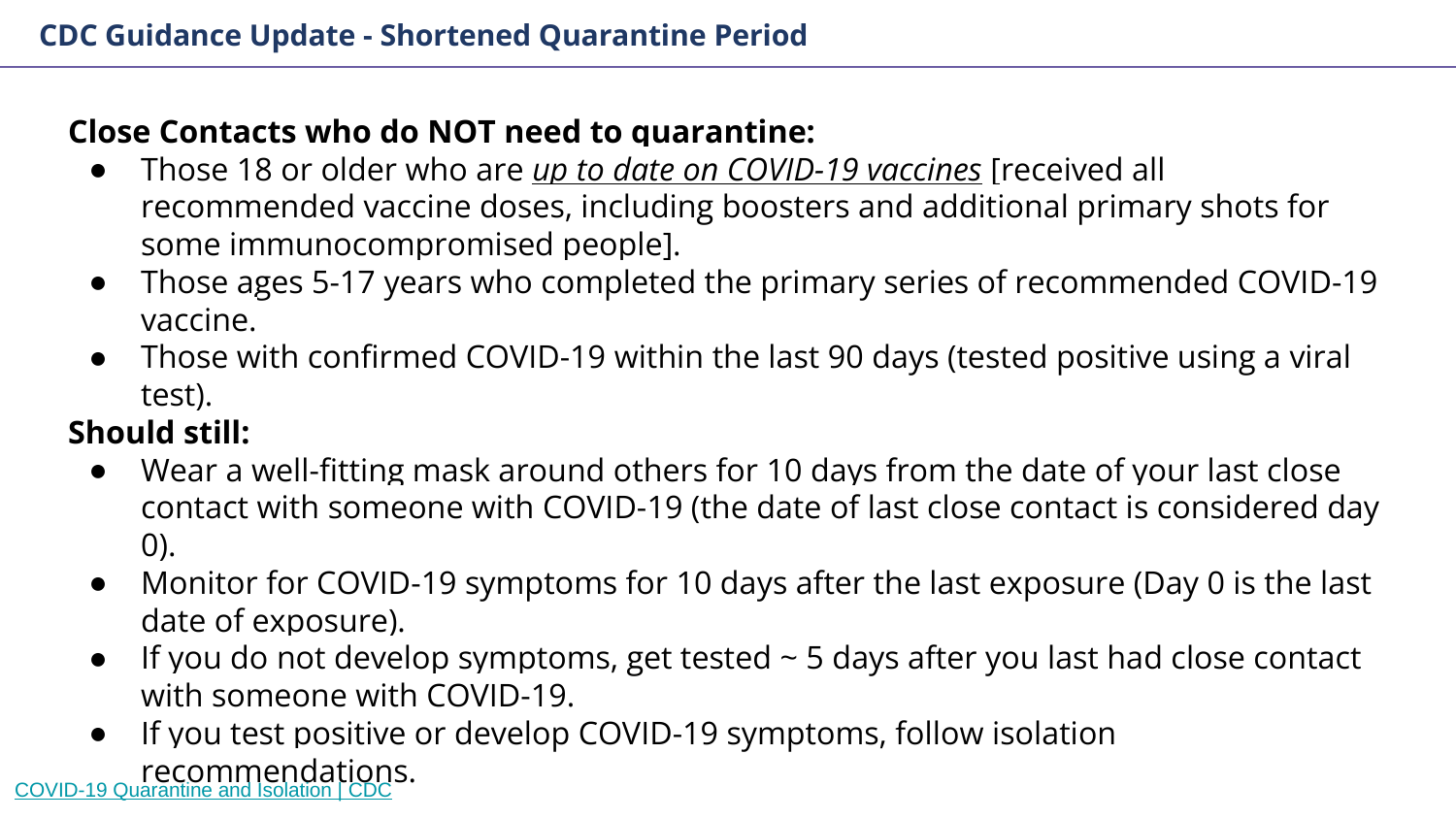

# CDC Guidance Update - Shortened Quarantine Period
Close Contacts who do NOT need to quarantine:
Those 18 or older who are up to date on COVID-19 vaccines [received all recommended vaccine doses, including boosters and additional primary shots for some immunocompromised people].
Those ages 5-17 years who completed the primary series of recommended COVID-19 vaccine.
Those with confirmed COVID-19 within the last 90 days (tested positive using a viral test).
Should still:
Wear a well-fitting mask around others for 10 days from the date of your last close contact with someone with COVID-19 (the date of last close contact is considered day 0).
Monitor for COVID-19 symptoms for 10 days after the last exposure (Day 0 is the last date of exposure).
If you do not develop symptoms, get tested ~ 5 days after you last had close contact with someone with COVID-19.
If you test positive or develop COVID-19 symptoms, follow isolation recommendations.

COVID-19 Quarantine and Isolation | CDC